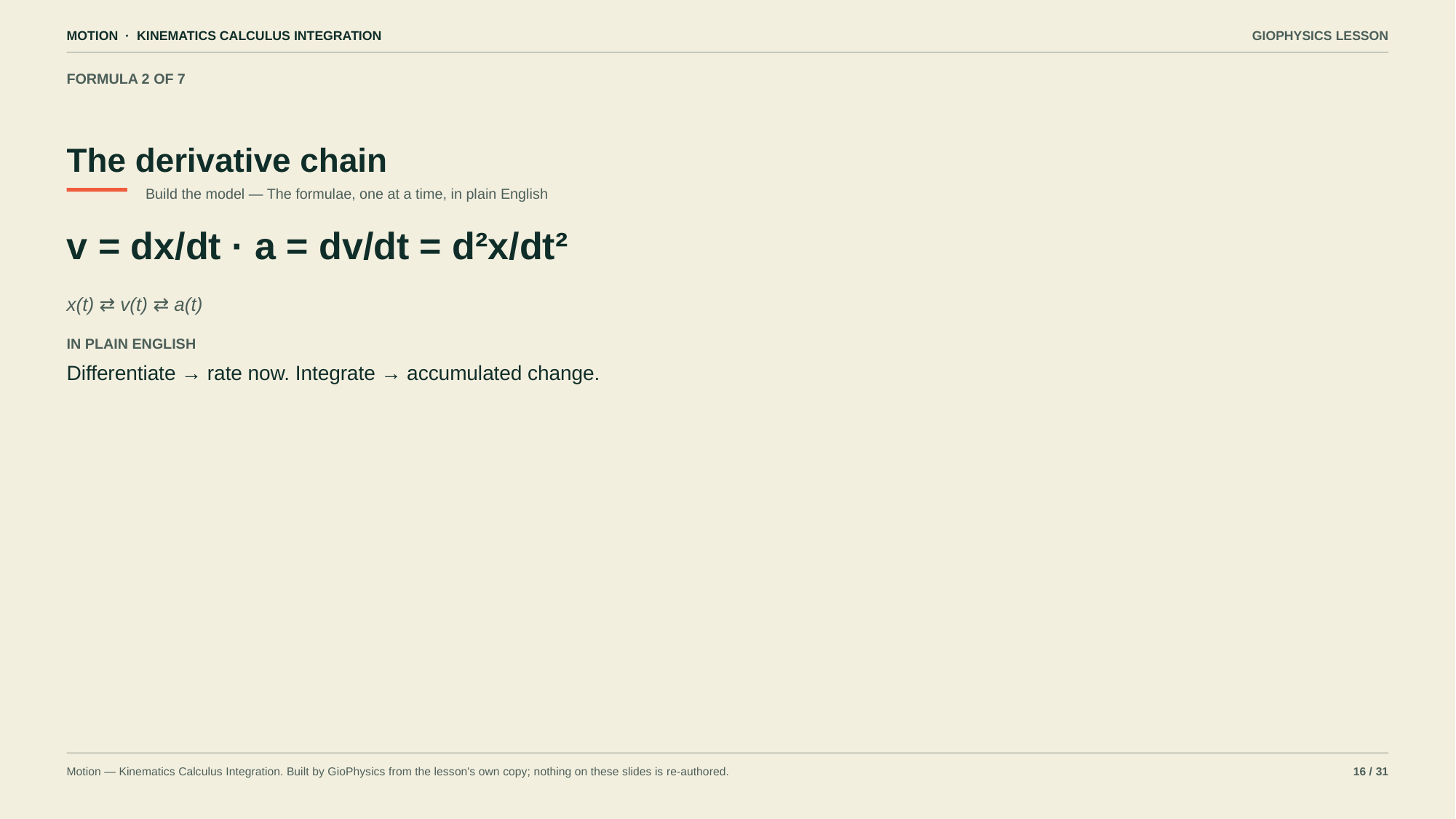

MOTION  ·  KINEMATICS CALCULUS INTEGRATION
GIOPHYSICS LESSON

FORMULA 2 OF 7
The derivative chain
Build the model — The formulae, one at a time, in plain English

v = dx/dt · a = dv/dt = d²x/dt²
x(t) ⇄ v(t) ⇄ a(t)
IN PLAIN ENGLISH
Differentiate → rate now. Integrate → accumulated change.

Motion — Kinematics Calculus Integration. Built by GioPhysics from the lesson's own copy; nothing on these slides is re-authored.
16 / 31